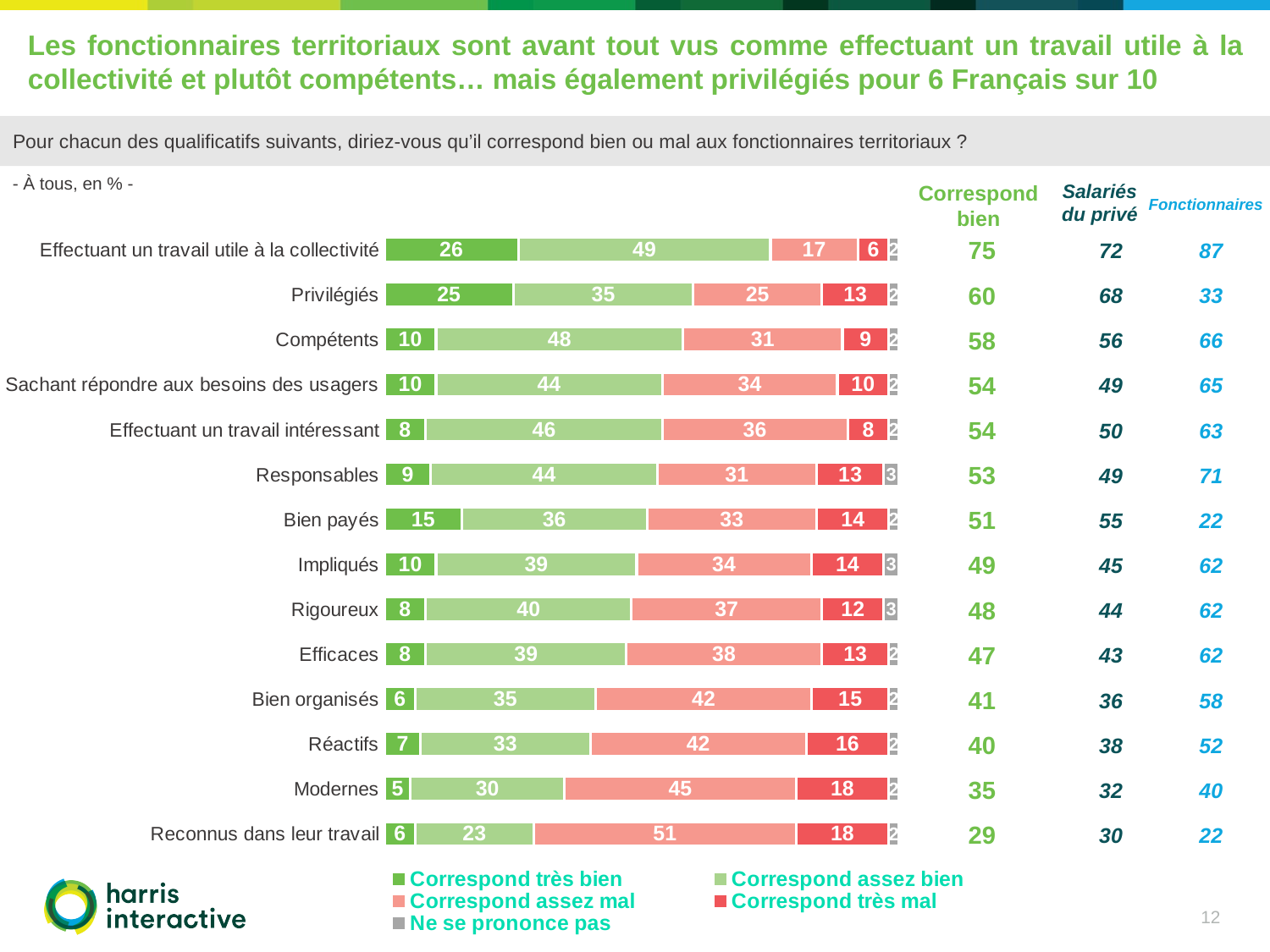

Les fonctionnaires territoriaux sont avant tout vus comme effectuant un travail utile à la collectivité et plutôt compétents… mais également privilégiés pour 6 Français sur 10
Pour chacun des qualificatifs suivants, diriez-vous qu’il correspond bien ou mal aux fonctionnaires territoriaux ?
- À tous, en % -
Salariés du privé
Correspond bien
Fonctionnaires

### Chart

| Category | Correspond très bien | Correspond assez bien | Correspond assez mal | Correspond très mal | Ne se prononce pas |
|---|---|---|---|---|---|
| Effectuant un travail utile à la collectivité | 26.0 | 49.0 | 17.0 | 6.0 | 2.0 |
| Privilégiés | 25.0 | 35.0 | 25.0 | 13.0 | 2.0 |
| Compétents | 10.0 | 48.0 | 31.0 | 9.0 | 2.0 |
| Sachant répondre aux besoins des usagers | 10.0 | 44.0 | 34.0 | 10.0 | 2.0 |
| Effectuant un travail intéressant | 8.0 | 46.0 | 36.0 | 8.0 | 2.0 |
| Responsables | 9.0 | 44.0 | 31.0 | 13.0 | 3.0 |
| Bien payés | 15.0 | 36.0 | 33.0 | 14.0 | 2.0 |
| Impliqués | 10.0 | 39.0 | 34.0 | 14.0 | 3.0 |
| Rigoureux | 8.0 | 40.0 | 37.0 | 12.0 | 3.0 |
| Efficaces | 8.0 | 39.0 | 38.0 | 13.0 | 2.0 |
| Bien organisés | 6.0 | 35.0 | 42.0 | 15.0 | 2.0 |
| Réactifs | 7.0 | 33.0 | 42.0 | 16.0 | 2.0 |
| Modernes | 5.0 | 30.0 | 45.0 | 18.0 | 2.0 |
| Reconnus dans leur travail | 6.0 | 23.0 | 51.0 | 18.0 | 2.0 |
| 75 | 72 | 87 |
| --- | --- | --- |
| 60 | 68 | 33 |
| 58 | 56 | 66 |
| 54 | 49 | 65 |
| 54 | 50 | 63 |
| 53 | 49 | 71 |
| 51 | 55 | 22 |
| 49 | 45 | 62 |
| 48 | 44 | 62 |
| 47 | 43 | 62 |
| 41 | 36 | 58 |
| 40 | 38 | 52 |
| 35 | 32 | 40 |
| 29 | 30 | 22 |
12